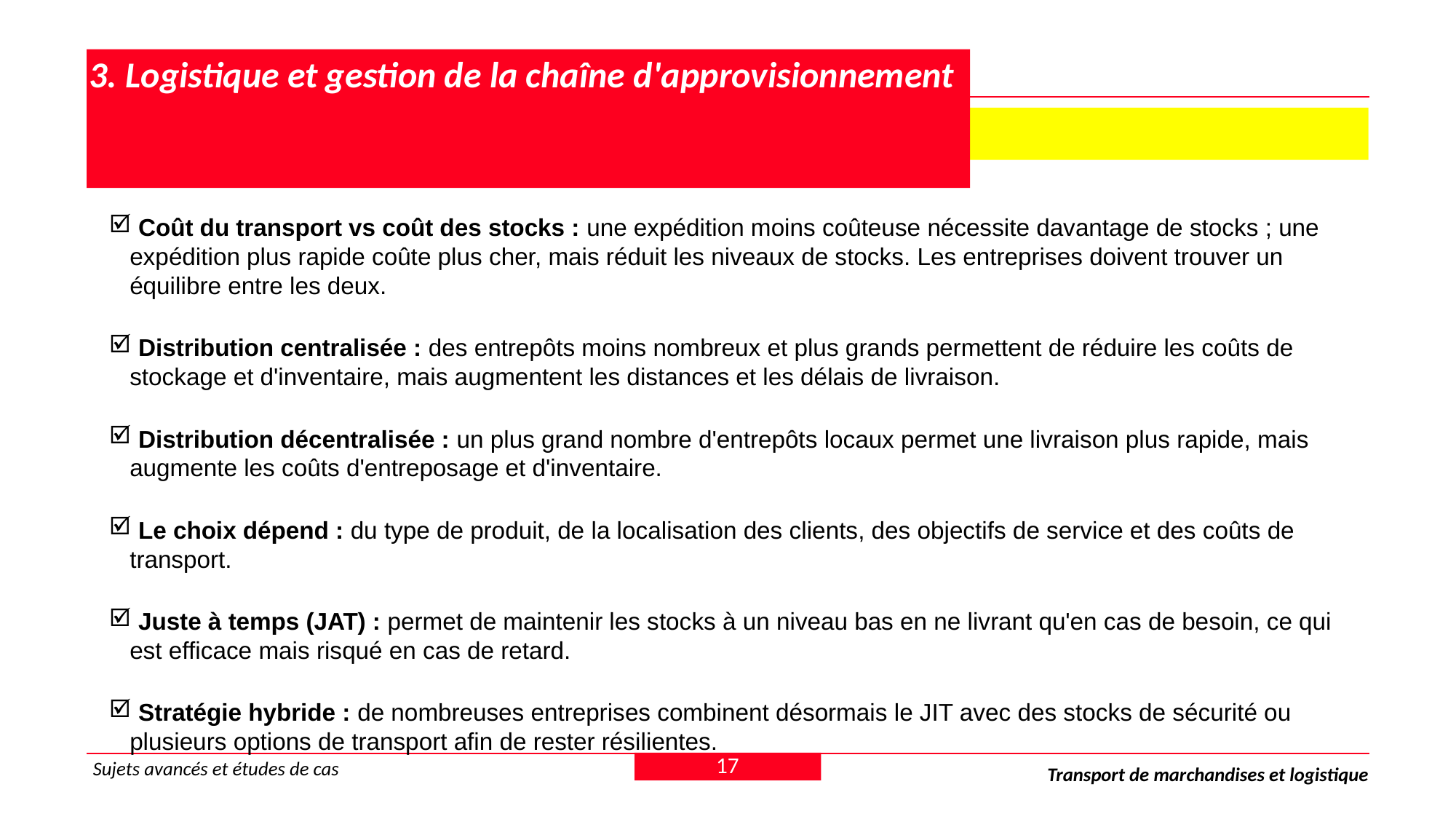

# 3. Logistique et gestion de la chaîne d'approvisionnement
 3.2 Compromis logistiques et stratégies de distribution
 Coût du transport vs coût des stocks : une expédition moins coûteuse nécessite davantage de stocks ; une expédition plus rapide coûte plus cher, mais réduit les niveaux de stocks. Les entreprises doivent trouver un équilibre entre les deux.

 Distribution centralisée : des entrepôts moins nombreux et plus grands permettent de réduire les coûts de stockage et d'inventaire, mais augmentent les distances et les délais de livraison.

 Distribution décentralisée : un plus grand nombre d'entrepôts locaux permet une livraison plus rapide, mais augmente les coûts d'entreposage et d'inventaire.

 Le choix dépend : du type de produit, de la localisation des clients, des objectifs de service et des coûts de transport.

 Juste à temps (JAT) : permet de maintenir les stocks à un niveau bas en ne livrant qu'en cas de besoin, ce qui est efficace mais risqué en cas de retard.

 Stratégie hybride : de nombreuses entreprises combinent désormais le JIT avec des stocks de sécurité ou plusieurs options de transport afin de rester résilientes.
17
Sujets avancés et études de cas
Transport de marchandises et logistique